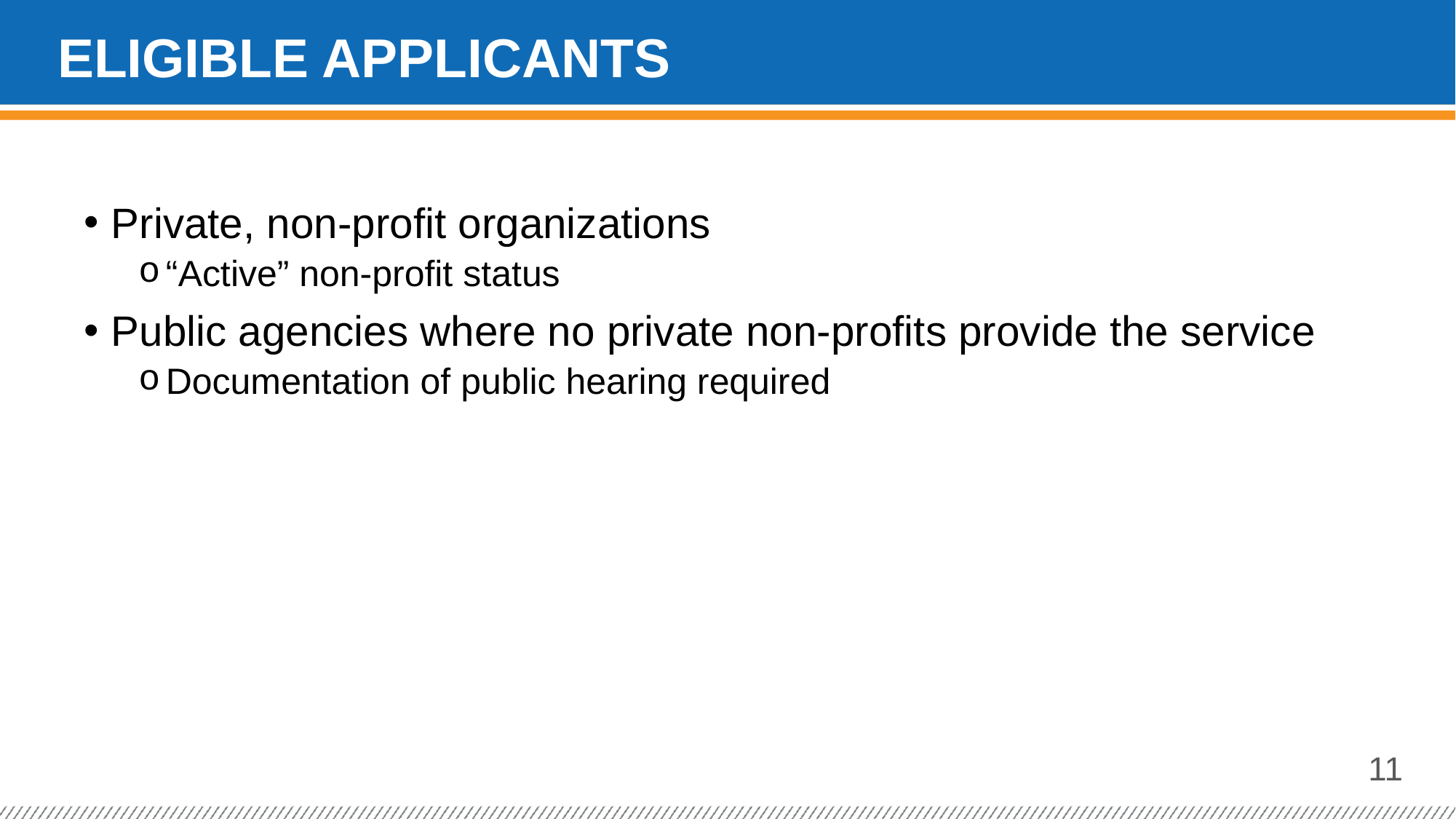

# Eligible applicants
Private, non-profit organizations
“Active” non-profit status
Public agencies where no private non-profits provide the service
Documentation of public hearing required
11